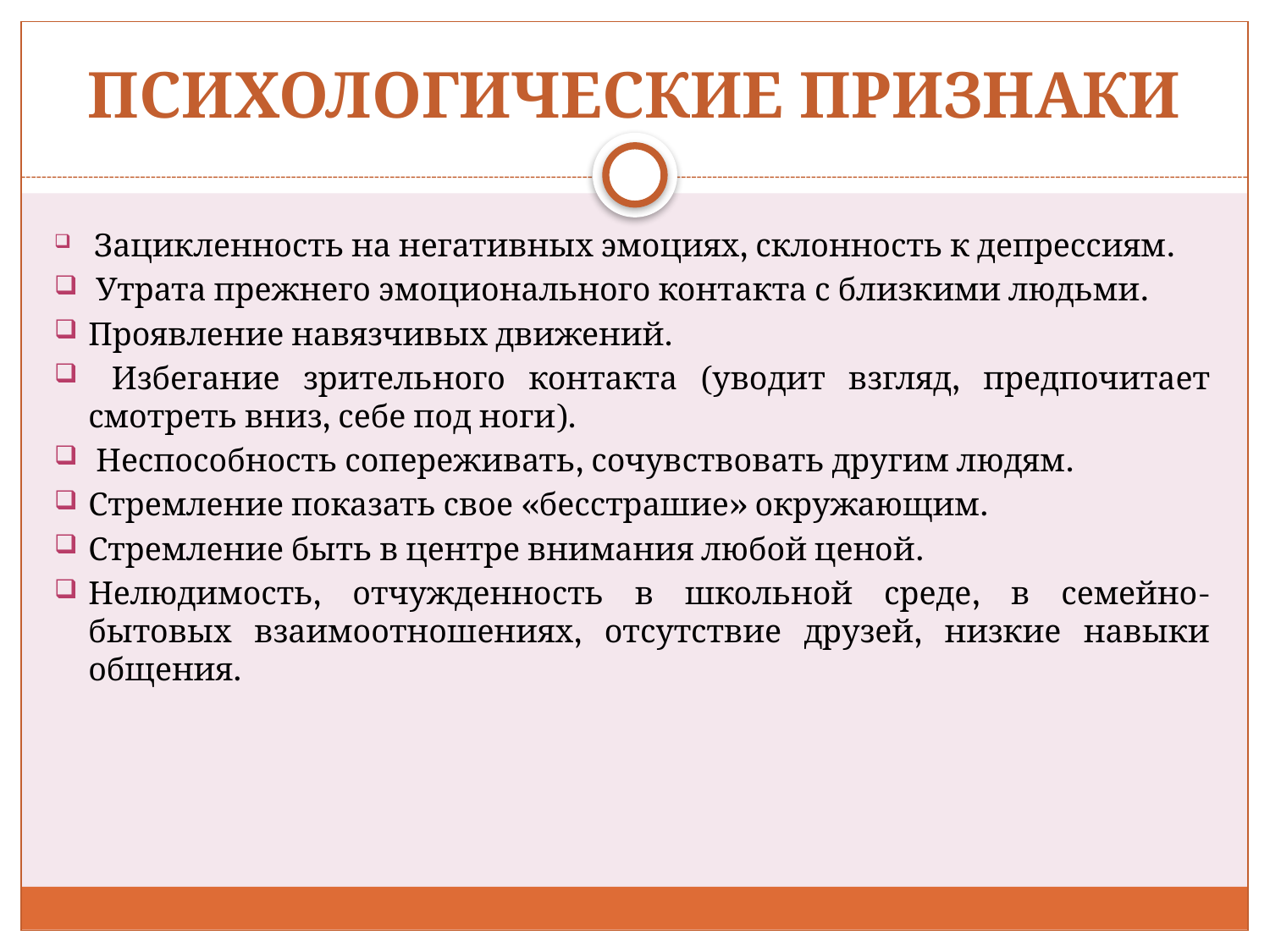

# ПСИХОЛОГИЧЕСКИЕ ПРИЗНАКИ

 Зацикленность на негативных эмоциях, склонность к депрессиям.
 Утрата прежнего эмоционального контакта с близкими людьми.
Проявление навязчивых движений.
 Избегание зрительного контакта (уводит взгляд, предпочитает смотреть вниз, себе под ноги).
 Неспособность сопереживать, сочувствовать другим людям.
Стремление показать свое «бесстрашие» окружающим.
Стремление быть в центре внимания любой ценой.
Нелюдимость, отчужденность в школьной среде, в семейно-бытовых взаимоотношениях, отсутствие друзей, низкие навыки общения.